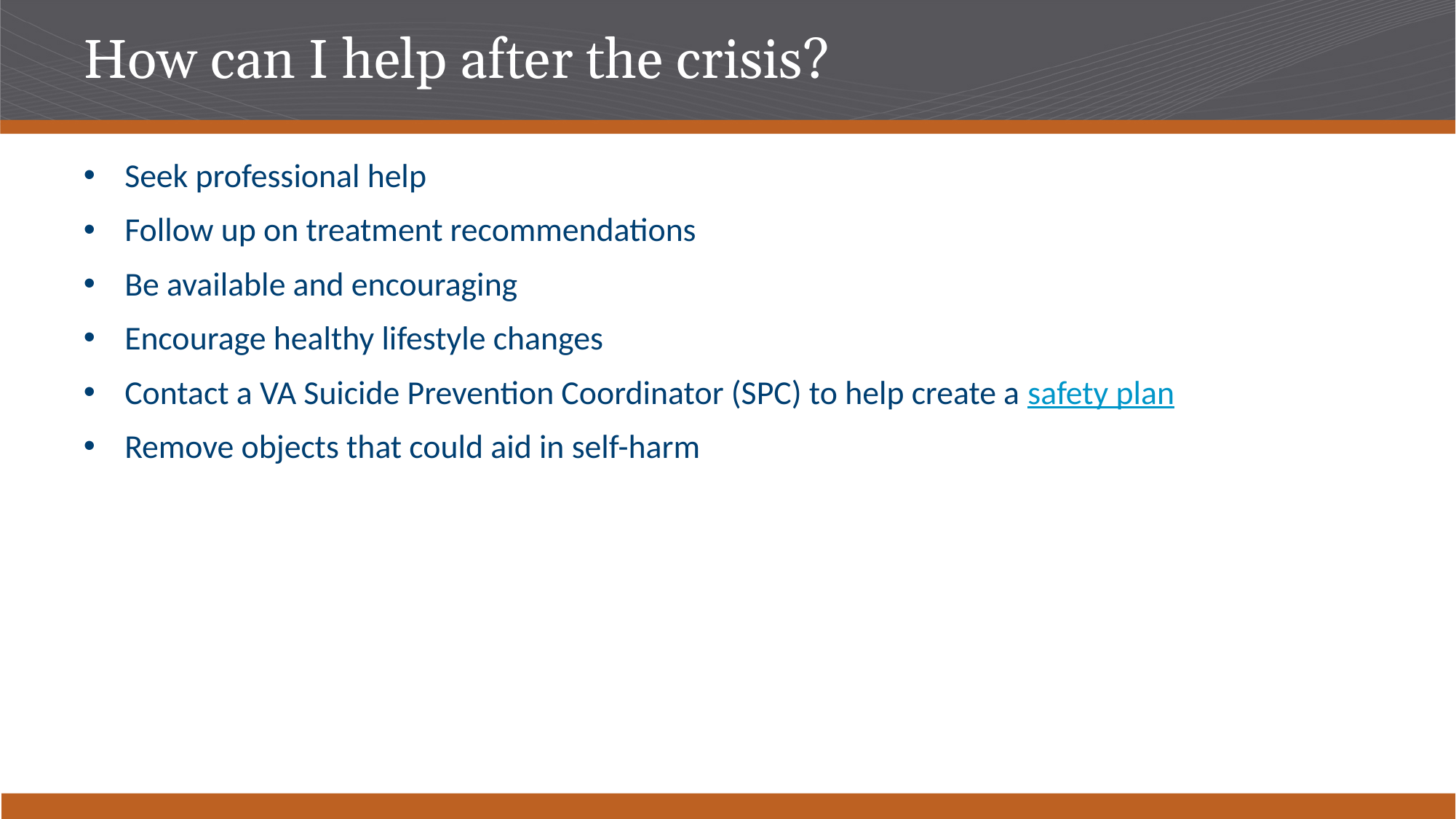

# How can I help after the crisis?
Seek professional help
Follow up on treatment recommendations
Be available and encouraging
Encourage healthy lifestyle changes
Contact a VA Suicide Prevention Coordinator (SPC) to help create a safety plan
Remove objects that could aid in self-harm